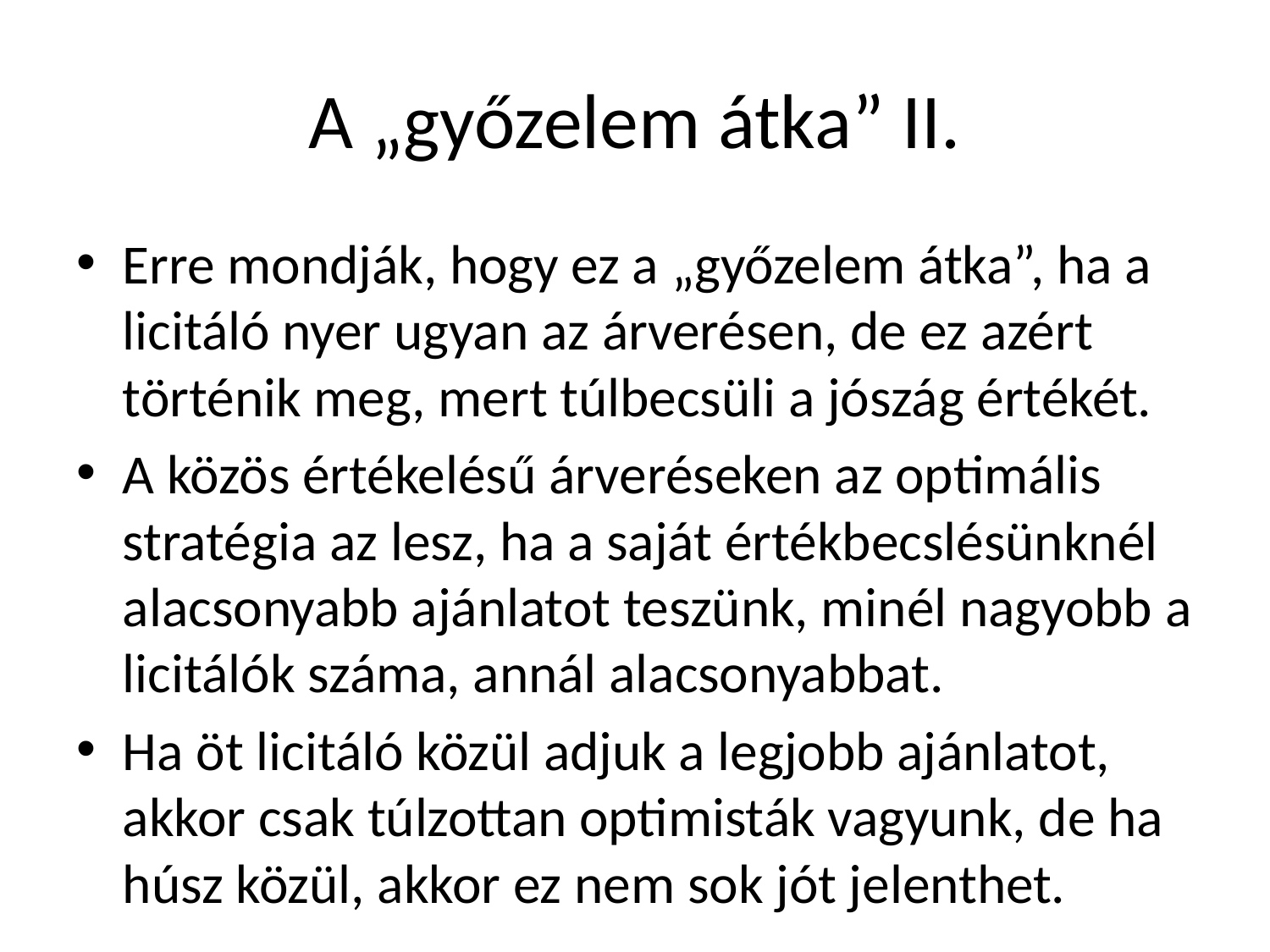

# A „győzelem átka” II.
Erre mondják, hogy ez a „győzelem átka”, ha a licitáló nyer ugyan az árverésen, de ez azért történik meg, mert túlbecsüli a jószág értékét.
A közös értékelésű árveréseken az optimális stratégia az lesz, ha a saját értékbecslésünknél alacsonyabb ajánlatot teszünk, minél nagyobb a licitálók száma, annál alacsonyabbat.
Ha öt licitáló közül adjuk a legjobb ajánlatot, akkor csak túlzottan optimisták vagyunk, de ha húsz közül, akkor ez nem sok jót jelenthet.